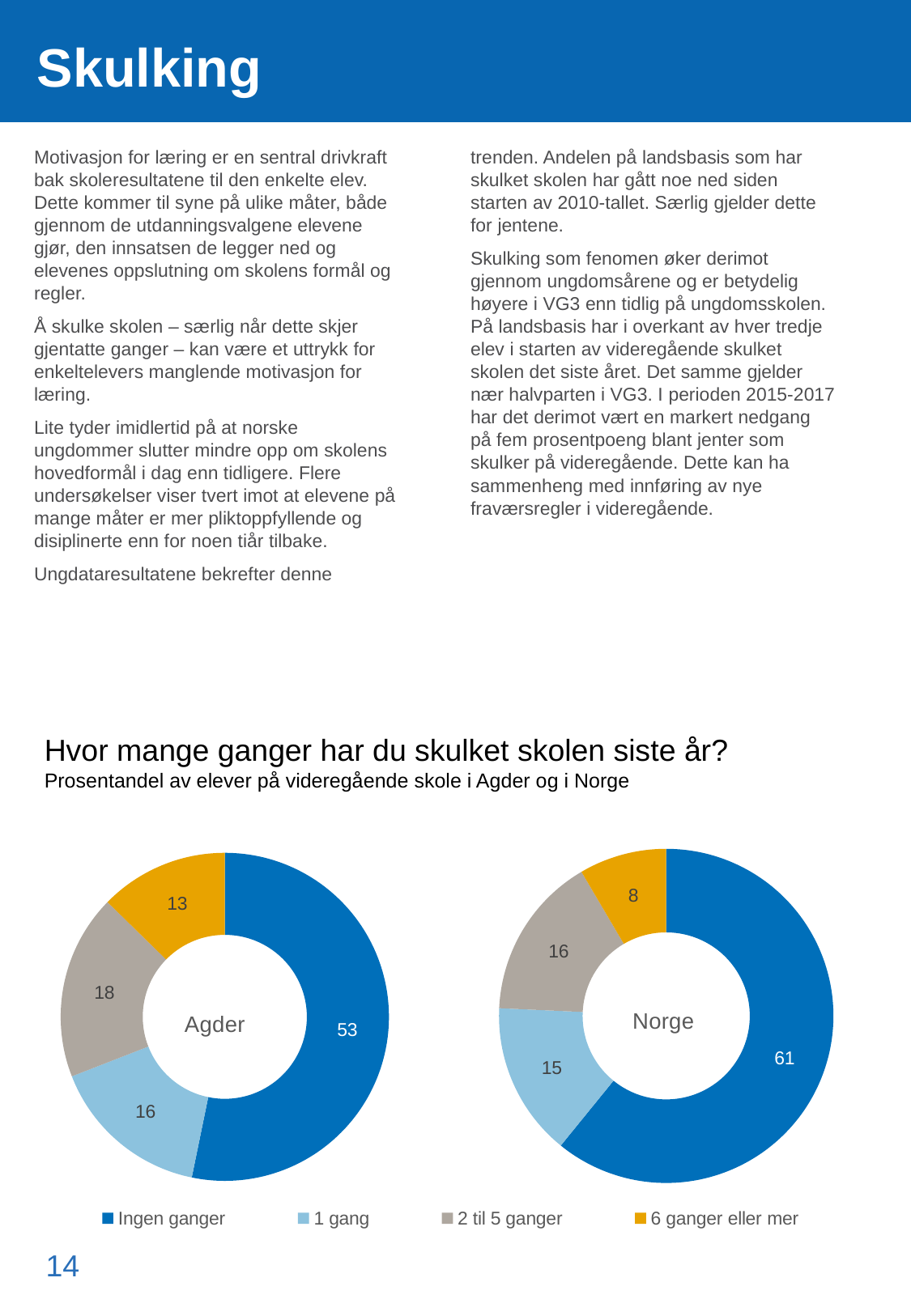

# Skulking
Motivasjon for læring er en sentral drivkraft bak skoleresultatene til den enkelte elev. Dette kommer til syne på ulike måter, både gjennom de utdanningsvalgene elevene gjør, den innsatsen de legger ned og elevenes oppslutning om skolens formål og regler.
Å skulke skolen – særlig når dette skjer gjentatte ganger – kan være et uttrykk for enkeltelevers manglende motivasjon for læring.
Lite tyder imidlertid på at norske ungdommer slutter mindre opp om skolens hovedformål i dag enn tidligere. Flere undersøkelser viser tvert imot at elevene på mange måter er mer pliktoppfyllende og disiplinerte enn for noen tiår tilbake.
Ungdataresultatene bekrefter denne trenden. Andelen på landsbasis som har skulket skolen har gått noe ned siden starten av 2010-tallet. Særlig gjelder dette for jentene.
Skulking som fenomen øker derimot gjennom ungdomsårene og er betydelig høyere i VG3 enn tidlig på ungdomsskolen. På landsbasis har i overkant av hver tredje elev i starten av videregående skulket skolen det siste året. Det samme gjelder nær halvparten i VG3. I perioden 2015-2017 har det derimot vært en markert nedgang på fem prosentpoeng blant jenter som skulker på videregående. Dette kan ha sammenheng med innføring av nye fraværsregler i videregående.

Hvor mange ganger har du skulket skolen siste år?
Prosentandel av elever på videregående skole i Agder og i Norge

### Chart: Agder

| Category | Kommune |
|---|---|
| Ingen ganger | 53.223241590214066 |
| 1 gang | 15.865443425076453 |
| 2 til 5 ganger | 18.238532110091743 |
| 6 ganger eller mer | 12.672782874617738 |

### Chart: Norge

| Category | Norge |
|---|---|
14